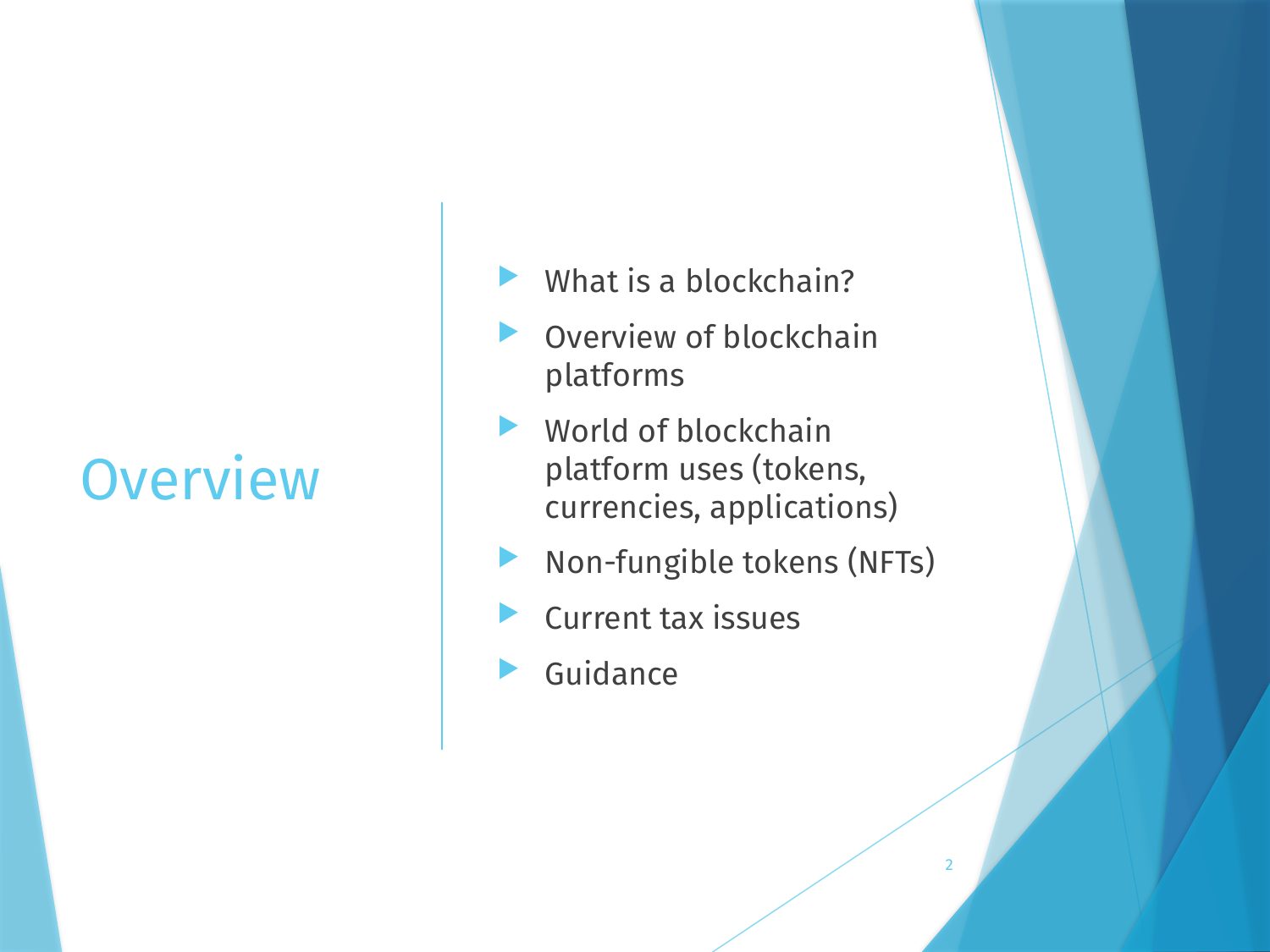

# Overview
What is a blockchain?
Overview of blockchain platforms
World of blockchain platform uses (tokens, currencies, applications)
Non-fungible tokens (NFTs)
Current tax issues
Guidance
2